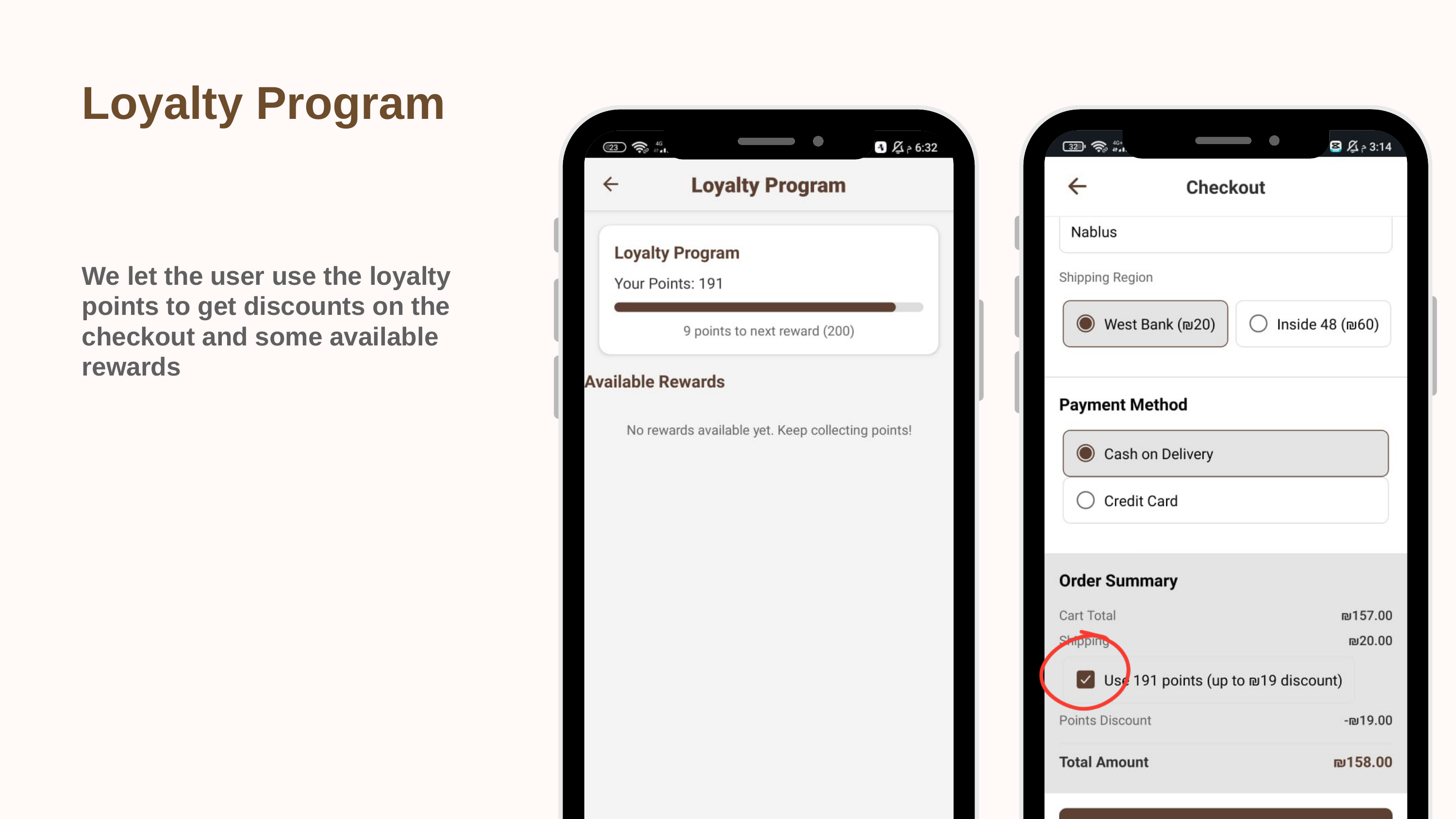

Loyalty Program

We let the user use the loyalty points to get discounts on the checkout and some available rewards